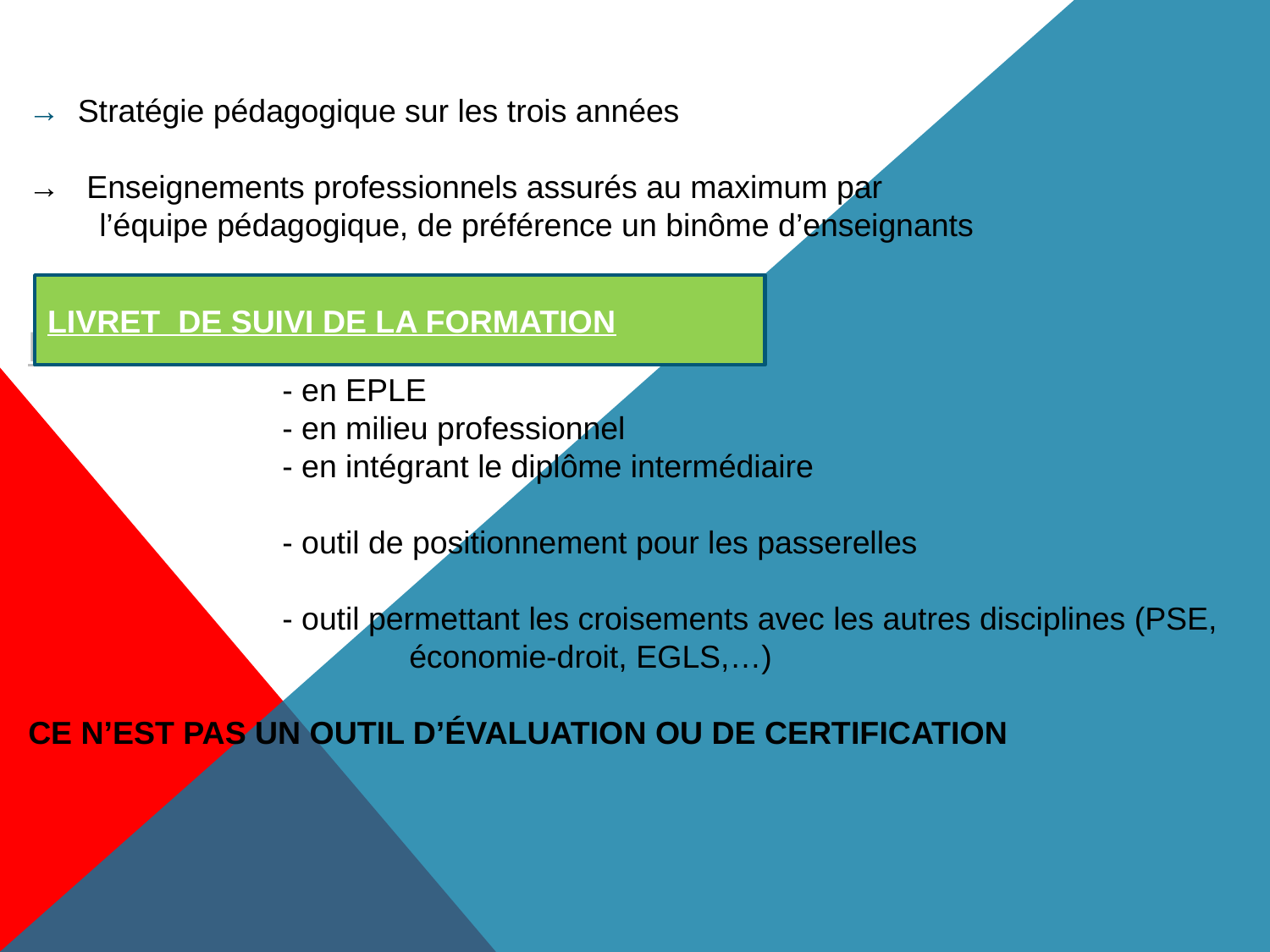

→  Stratégie pédagogique sur les trois années

→   Enseignements professionnels assurés au maximum par
        l’équipe pédagogique, de préférence un binôme d’enseignants

LIVRET DE SUIVI DE LA
		- en EPLE
		- en milieu professionnel
		- en intégrant le diplôme intermédiaire

		- outil de positionnement pour les passerelles

		- outil permettant les croisements avec les autres disciplines (PSE, 			économie-droit, EGLS,…)

CE N’EST PAS UN OUTIL D’ÉVALUATION OU DE CERTIFICATION

LIVRET  DE SUIVI DE LA FORMATION